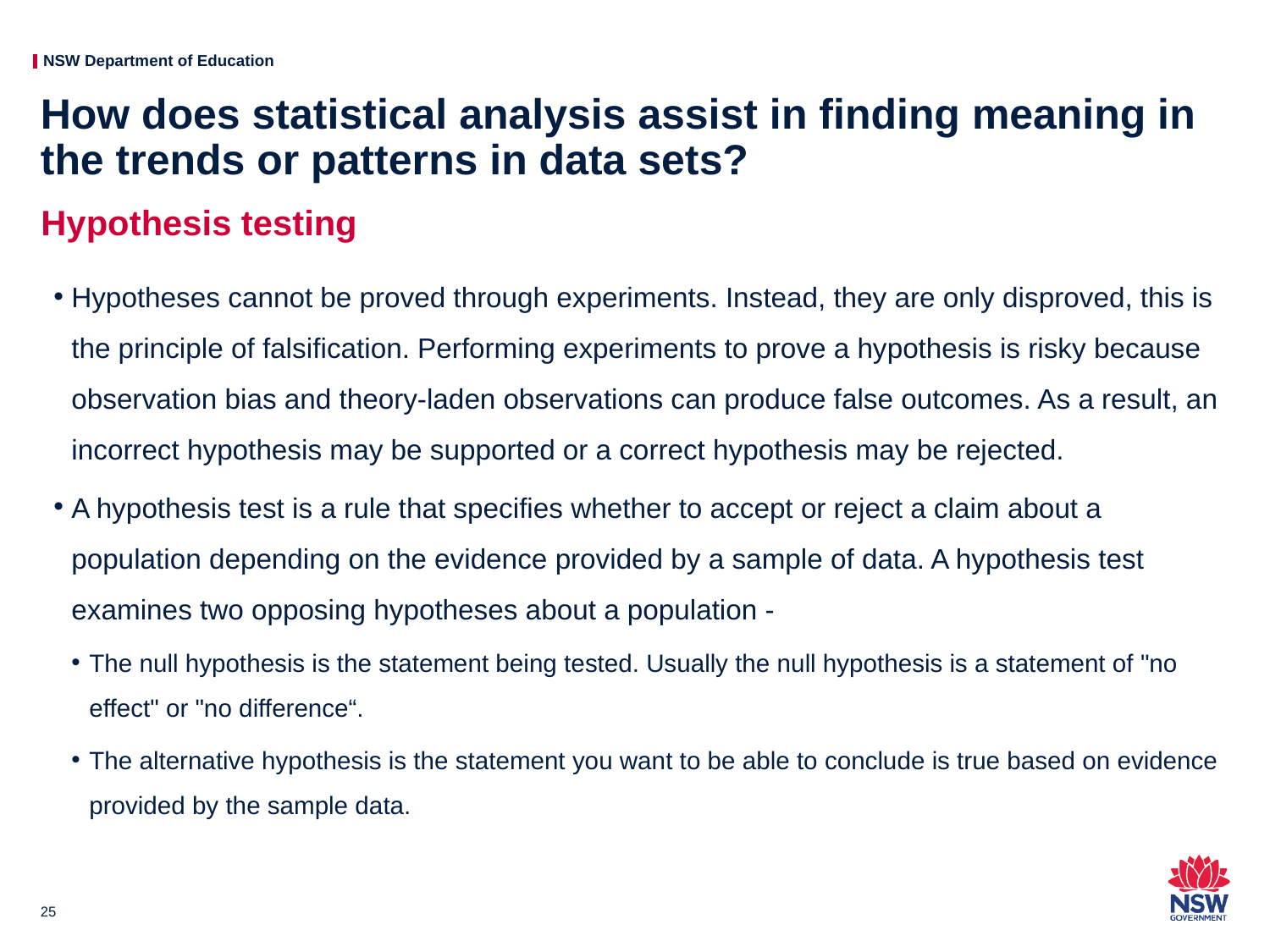

# How does statistical analysis assist in finding meaning in the trends or patterns in data sets?
Hypothesis testing
Hypotheses cannot be proved through experiments. Instead, they are only disproved, this is the principle of falsification. Performing experiments to prove a hypothesis is risky because observation bias and theory-laden observations can produce false outcomes. As a result, an incorrect hypothesis may be supported or a correct hypothesis may be rejected.
A hypothesis test is a rule that specifies whether to accept or reject a claim about a population depending on the evidence provided by a sample of data. A hypothesis test examines two opposing hypotheses about a population -
The null hypothesis is the statement being tested. Usually the null hypothesis is a statement of "no effect" or "no difference“.
The alternative hypothesis is the statement you want to be able to conclude is true based on evidence provided by the sample data.
25